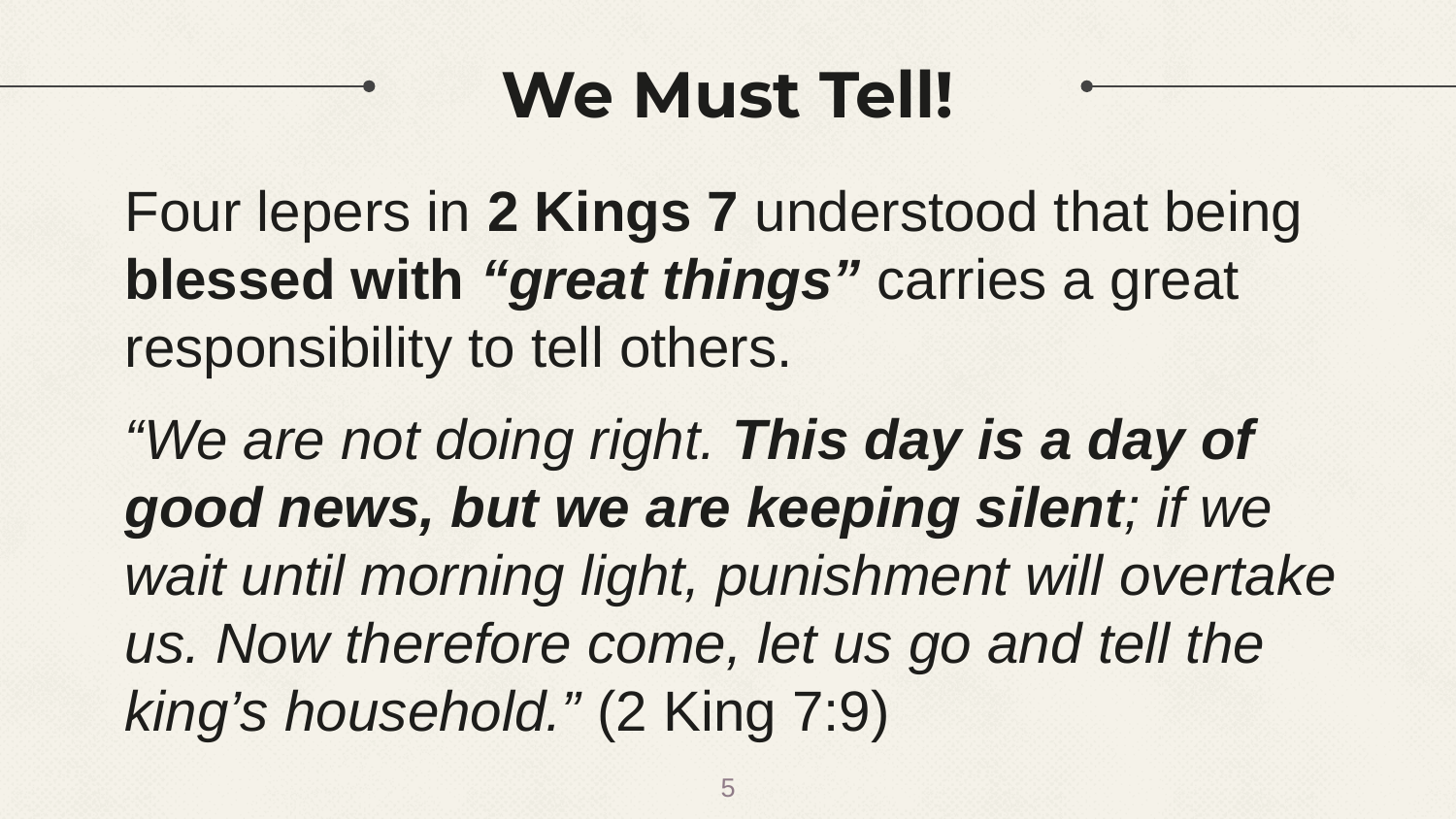

# We Must Tell!
Four lepers in 2 Kings 7 understood that being blessed with “great things” carries a great responsibility to tell others.
“We are not doing right. This day is a day of good news, but we are keeping silent; if we wait until morning light, punishment will overtake us. Now therefore come, let us go and tell the king’s household.” (2 King 7:9)
5